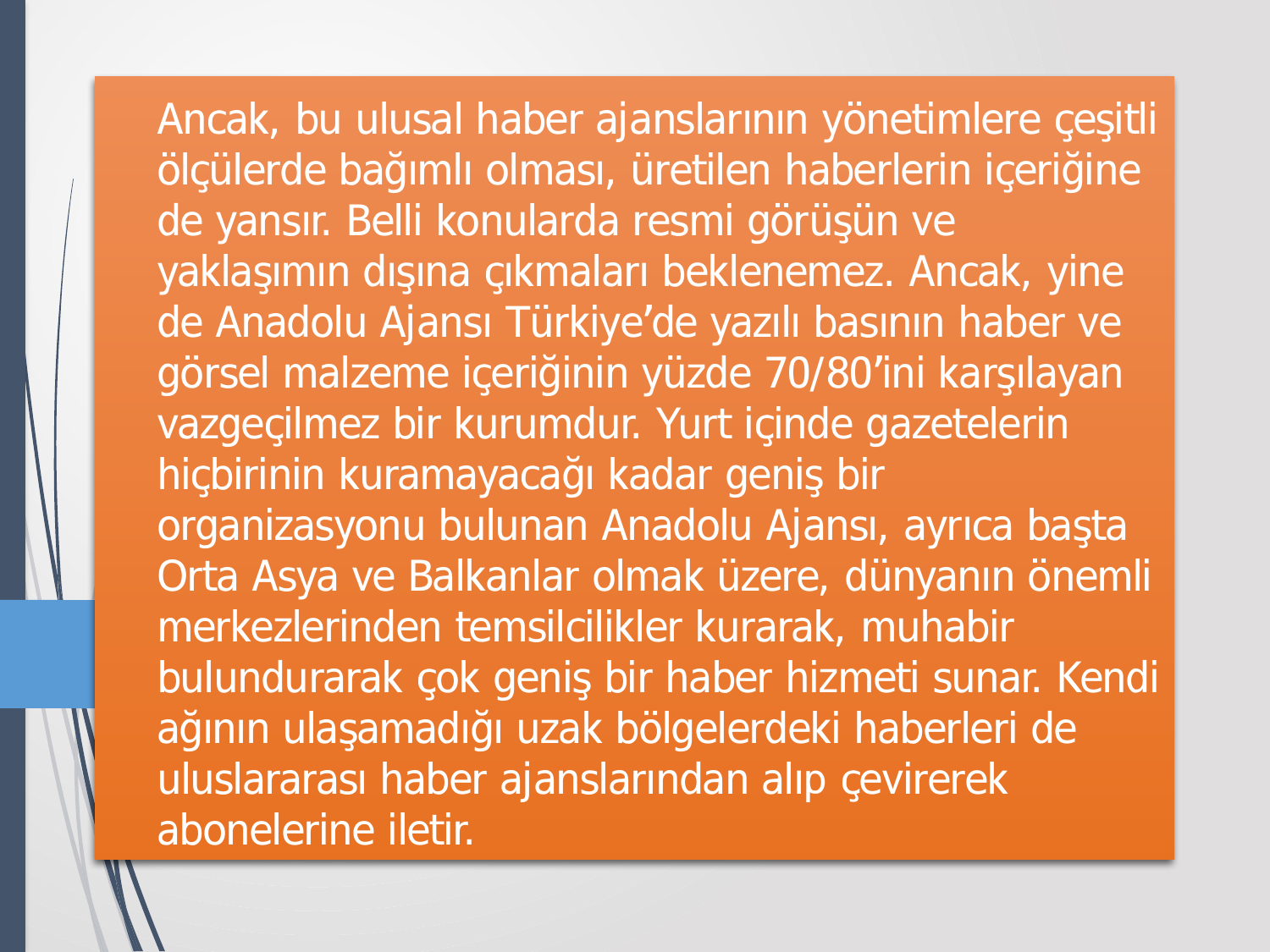

# Ancak, bu ulusal haber ajanslarının yönetimlere çeşitli ölçülerde bağımlı olması, üretilen haberlerin içeriğine de yansır. Belli konularda resmi görüşün ve yaklaşımın dışına çıkmaları beklenemez. Ancak, yine de Anadolu Ajansı Türkiye’de yazılı basının haber ve görsel malzeme içeriğinin yüzde 70/80’ini karşılayan vazgeçilmez bir kurumdur. Yurt içinde gazetelerin hiçbirinin kuramayacağı kadar geniş bir organizasyonu bulunan Anadolu Ajansı, ayrıca başta Orta Asya ve Balkanlar olmak üzere, dünyanın önemli merkezlerinden temsilcilikler kurarak, muhabir bulundurarak çok geniş bir haber hizmeti sunar. Kendi ağının ulaşamadığı uzak bölgelerdeki haberleri de uluslararası haber ajanslarından alıp çevirerek abonelerine iletir.